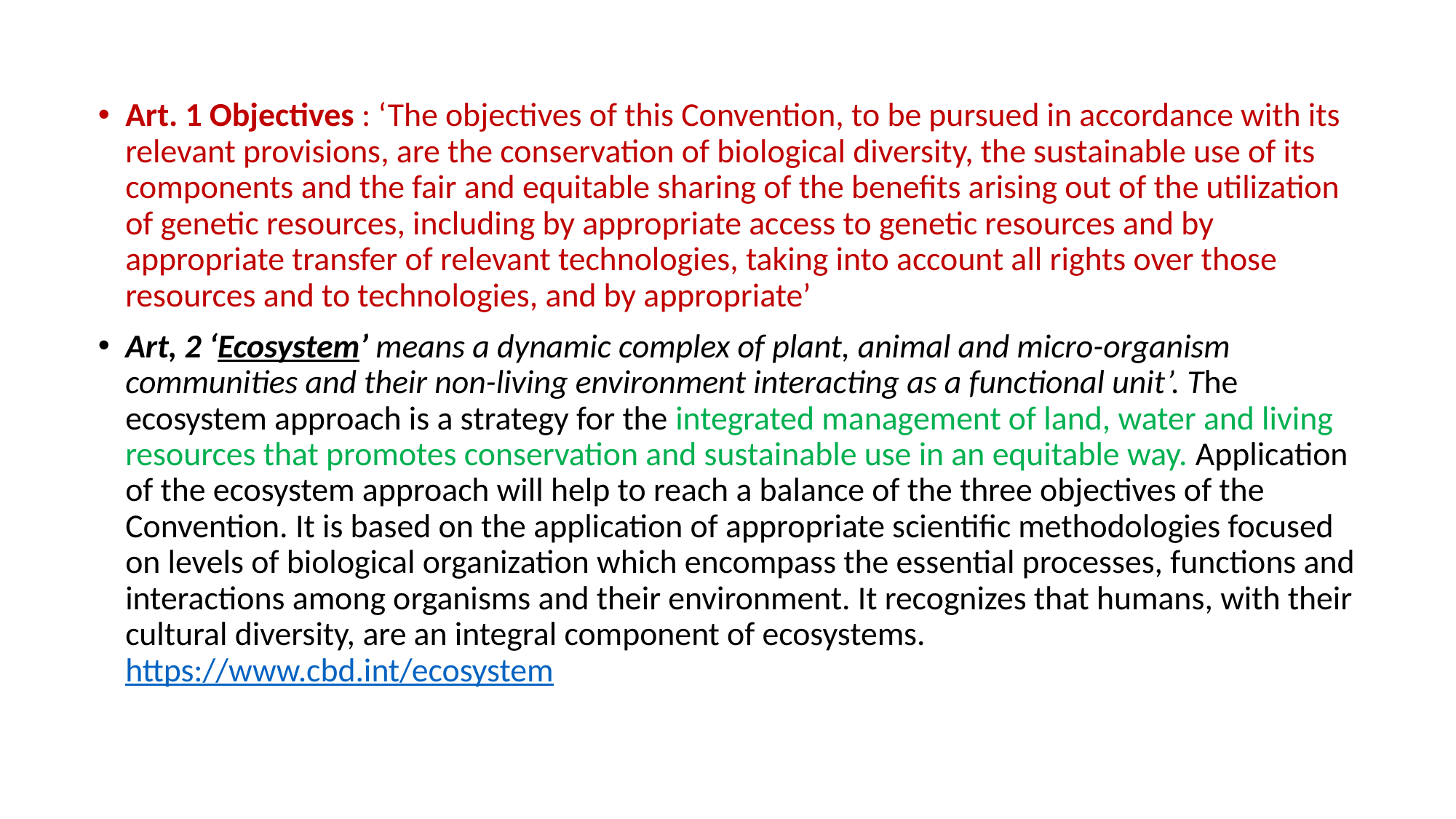

Art. 1 Objectives : ‘The objectives of this Convention, to be pursued in accordance with its relevant provisions, are the conservation of biological diversity, the sustainable use of its components and the fair and equitable sharing of the benefits arising out of the utilization of genetic resources, including by appropriate access to genetic resources and by appropriate transfer of relevant technologies, taking into account all rights over those resources and to technologies, and by appropriate’
Art, 2 ‘Ecosystem’ means a dynamic complex of plant, animal and micro-organism communities and their non-living environment interacting as a functional unit’. The ecosystem approach is a strategy for the integrated management of land, water and living resources that promotes conservation and sustainable use in an equitable way. Application of the ecosystem approach will help to reach a balance of the three objectives of the Convention. It is based on the application of appropriate scientific methodologies focused on levels of biological organization which encompass the essential processes, functions and interactions among organisms and their environment. It recognizes that humans, with their cultural diversity, are an integral component of ecosystems. https://www.cbd.int/ecosystem